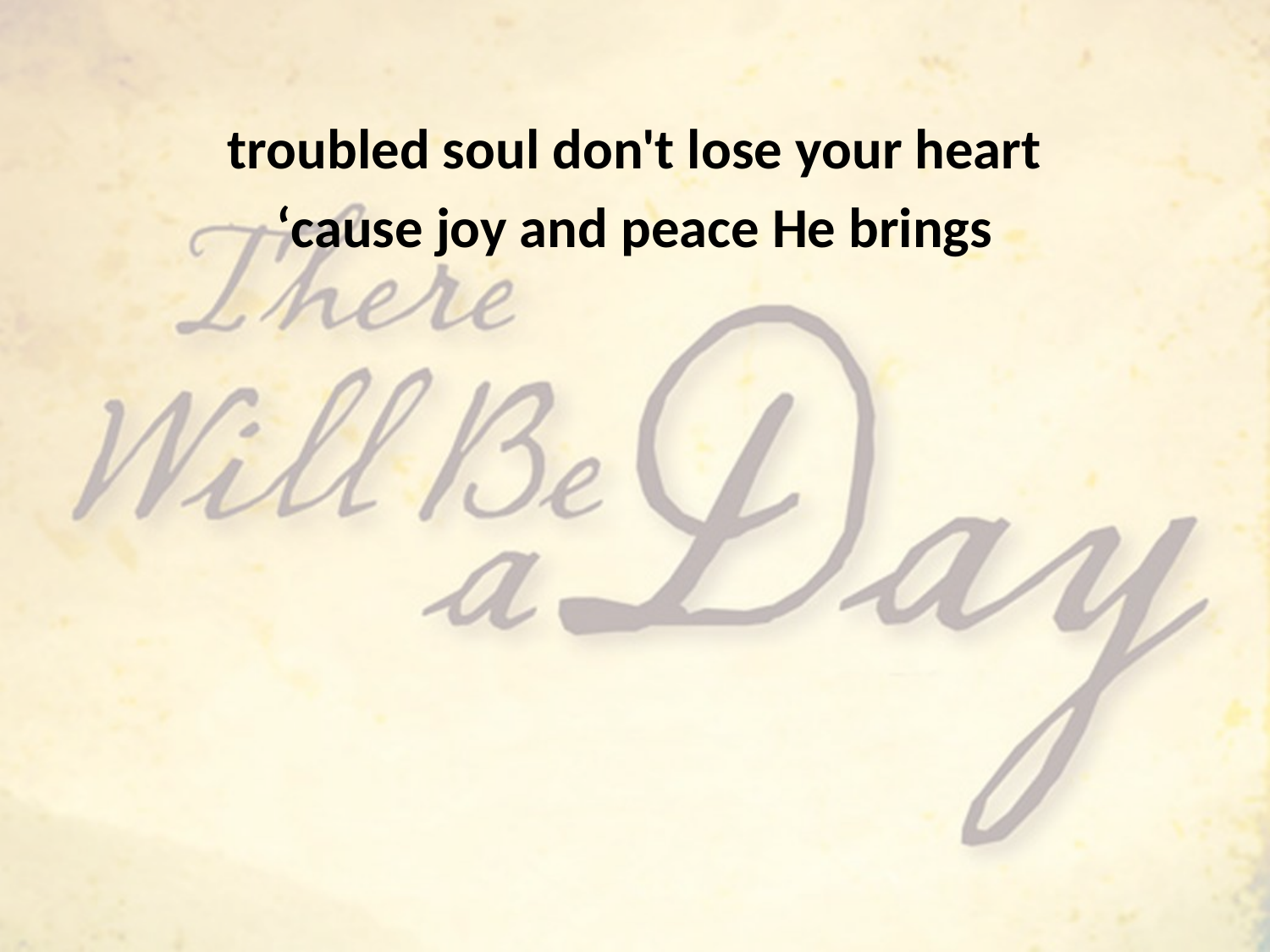

troubled soul don't lose your heart
‘cause joy and peace He brings